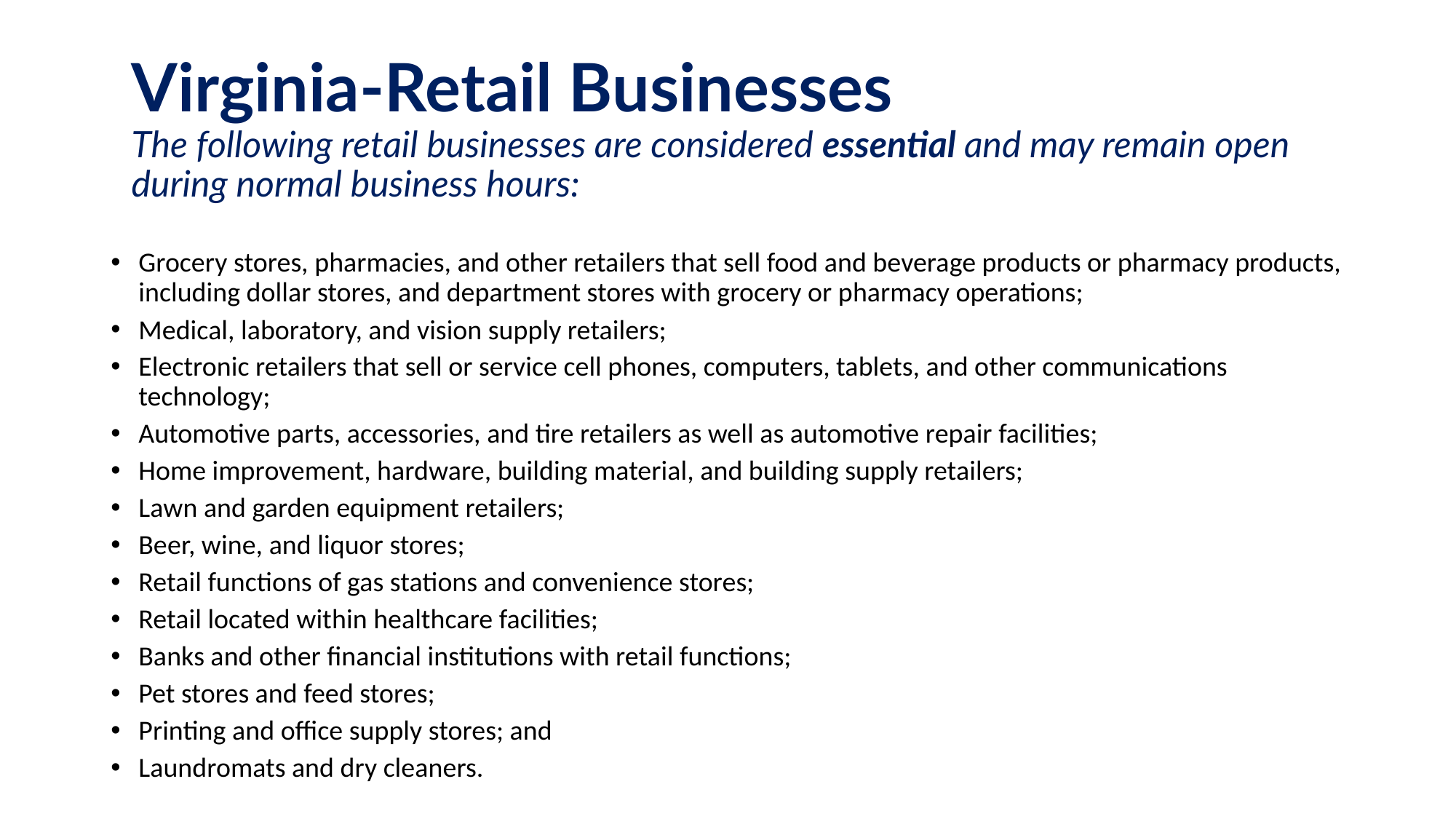

# Virginia-Retail Businesses The following retail businesses are considered essential and may remain open during normal business hours:
Grocery stores, pharmacies, and other retailers that sell food and beverage products or pharmacy products, including dollar stores, and department stores with grocery or pharmacy operations;
Medical, laboratory, and vision supply retailers;
Electronic retailers that sell or service cell phones, computers, tablets, and other communications technology;
Automotive parts, accessories, and tire retailers as well as automotive repair facilities;
Home improvement, hardware, building material, and building supply retailers;
Lawn and garden equipment retailers;
Beer, wine, and liquor stores;
Retail functions of gas stations and convenience stores;
Retail located within healthcare facilities;
Banks and other financial institutions with retail functions;
Pet stores and feed stores;
Printing and office supply stores; and
Laundromats and dry cleaners.